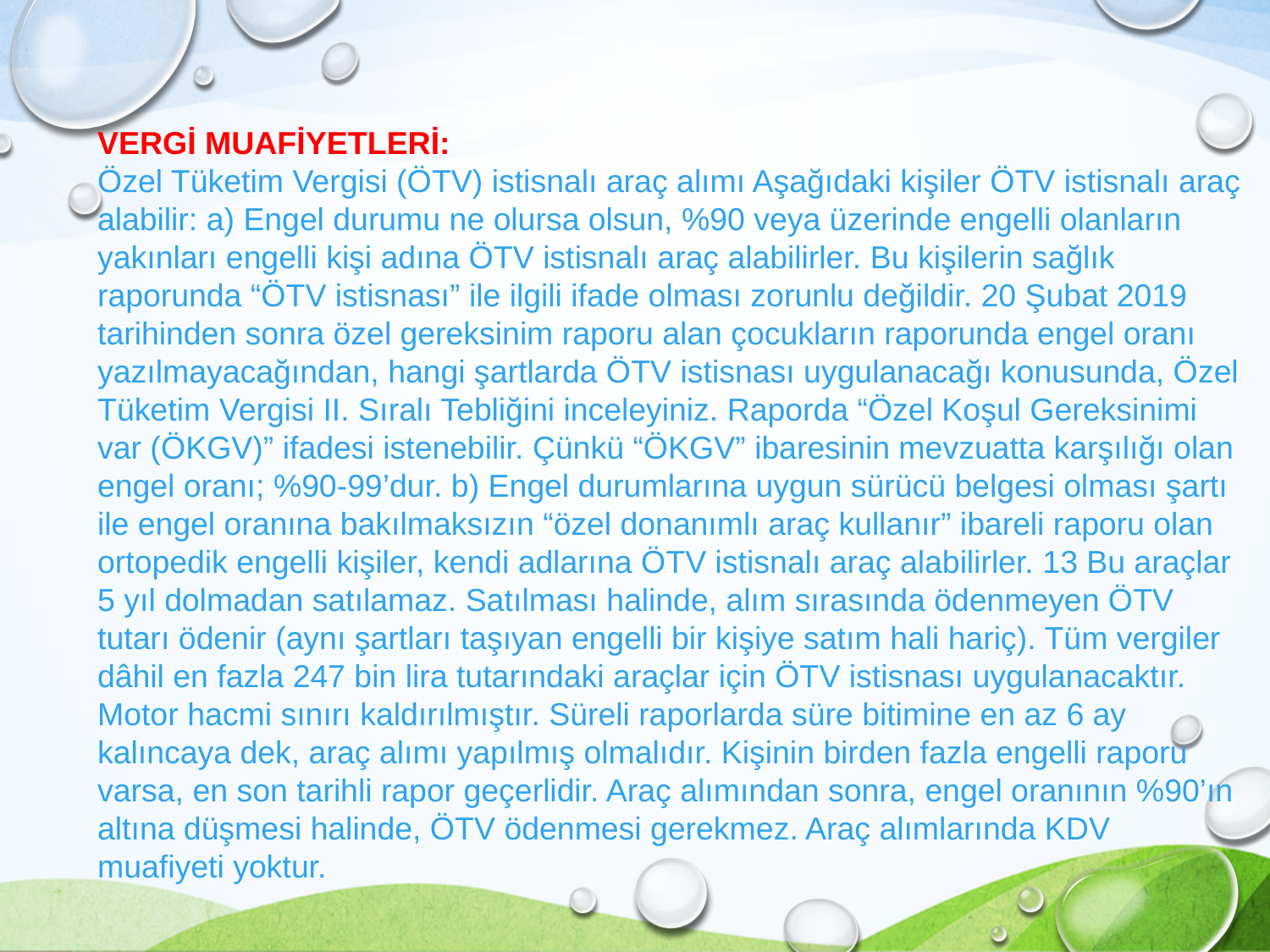

VERGİ MUAFİYETLERİ:
Özel Tüketim Vergisi (ÖTV) istisnalı araç alımı Aşağıdaki kişiler ÖTV istisnalı araç alabilir: a) Engel durumu ne olursa olsun, %90 veya üzerinde engelli olanların yakınları engelli kişi adına ÖTV istisnalı araç alabilirler. Bu kişilerin sağlık raporunda “ÖTV istisnası” ile ilgili ifade olması zorunlu değildir. 20 Şubat 2019 tarihinden sonra özel gereksinim raporu alan çocukların raporunda engel oranı yazılmayacağından, hangi şartlarda ÖTV istisnası uygulanacağı konusunda, Özel Tüketim Vergisi II. Sıralı Tebliğini inceleyiniz. Raporda “Özel Koşul Gereksinimi var (ÖKGV)” ifadesi istenebilir. Çünkü “ÖKGV” ibaresinin mevzuatta karşılığı olan engel oranı; %90-99’dur. b) Engel durumlarına uygun sürücü belgesi olması şartı ile engel oranına bakılmaksızın “özel donanımlı araç kullanır” ibareli raporu olan ortopedik engelli kişiler, kendi adlarına ÖTV istisnalı araç alabilirler. 13 Bu araçlar 5 yıl dolmadan satılamaz. Satılması halinde, alım sırasında ödenmeyen ÖTV tutarı ödenir (aynı şartları taşıyan engelli bir kişiye satım hali hariç). Tüm vergiler dâhil en fazla 247 bin lira tutarındaki araçlar için ÖTV istisnası uygulanacaktır. Motor hacmi sınırı kaldırılmıştır. Süreli raporlarda süre bitimine en az 6 ay kalıncaya dek, araç alımı yapılmış olmalıdır. Kişinin birden fazla engelli raporu varsa, en son tarihli rapor geçerlidir. Araç alımından sonra, engel oranının %90’ın altına düşmesi halinde, ÖTV ödenmesi gerekmez. Araç alımlarında KDV muafiyeti yoktur.